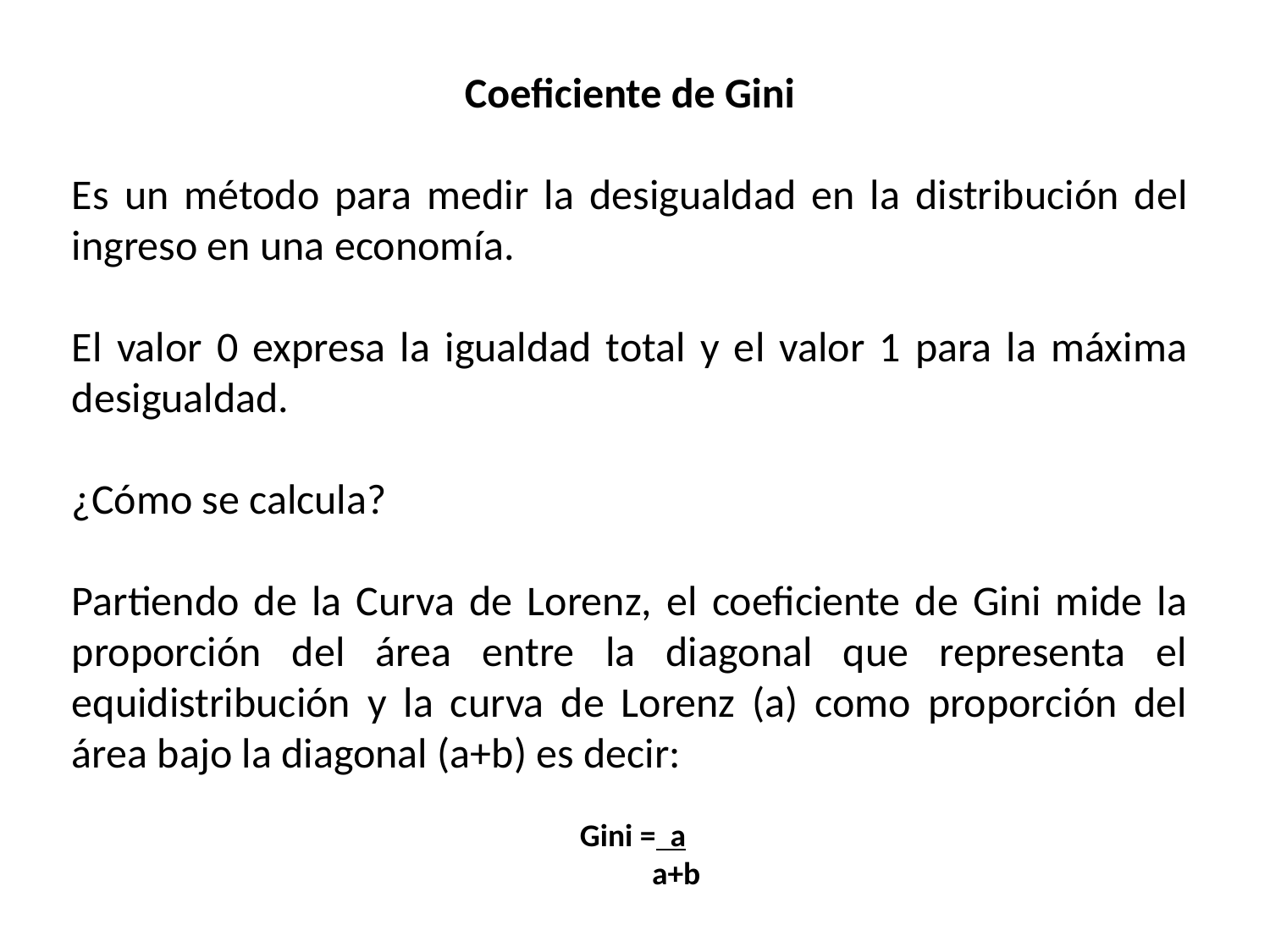

Coeficiente de Gini

Es un método para medir la desigualdad en la distribución del ingreso en una economía.

El valor 0 expresa la igualdad total y el valor 1 para la máxima desigualdad.

¿Cómo se calcula?

Partiendo de la Curva de Lorenz, el coeficiente de Gini mide la proporción del área entre la diagonal que representa el equidistribución y la curva de Lorenz (a) como proporción del área bajo la diagonal (a+b) es decir:

Gini =  a
          a+b